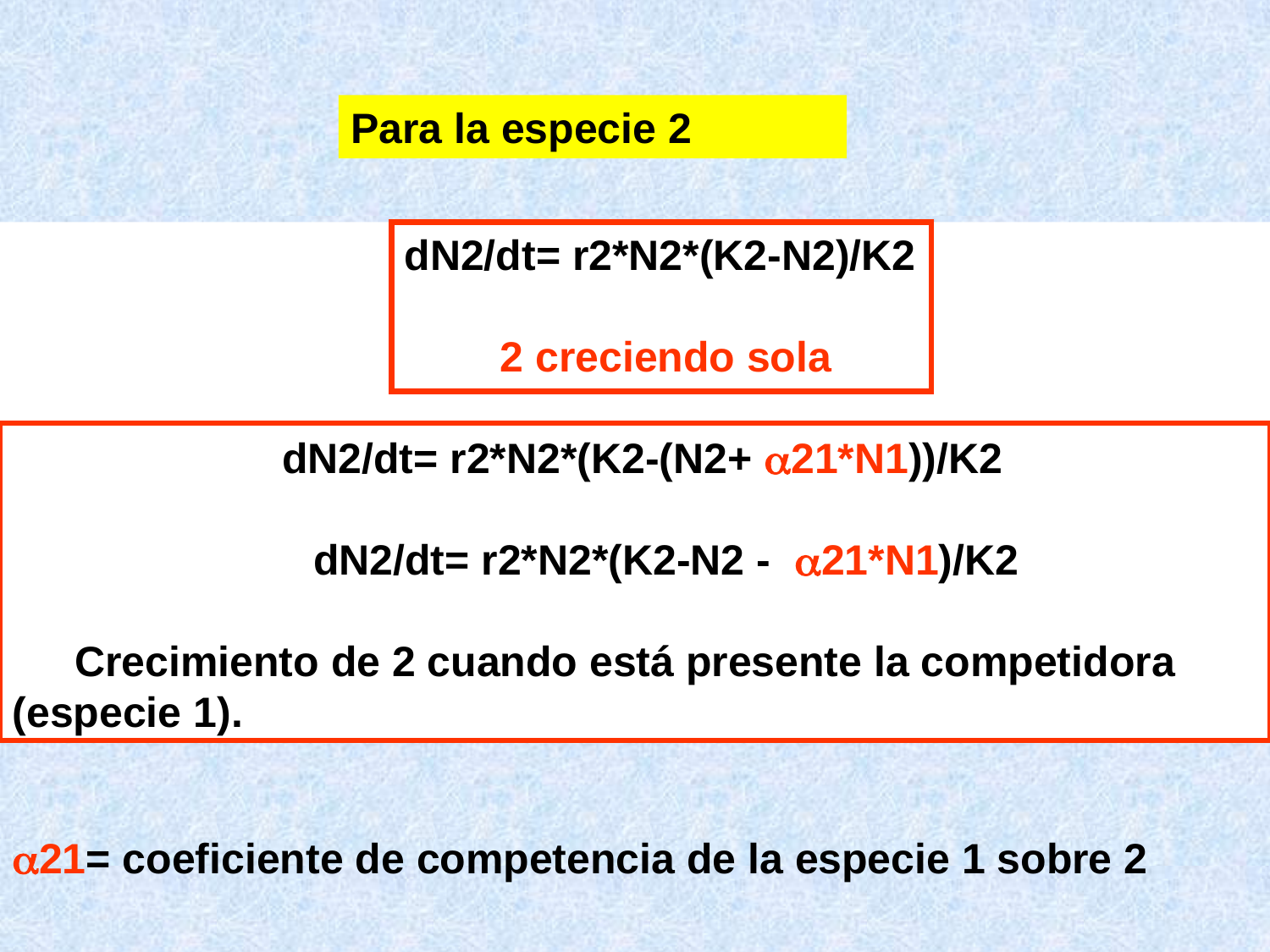

Para la especie 2
dN2/dt= r2*N2*(K2-N2)/K2

2 creciendo sola

dN2/dt= r2*N2*(K2-(N2+ α21*N1))/K2

dN2/dt= r2*N2*(K2-N2 -  α21*N1)/K2

Crecimiento de 2 cuando está presente la competidora (especie 1).

α21= coeficiente de competencia de la especie 1 sobre 2